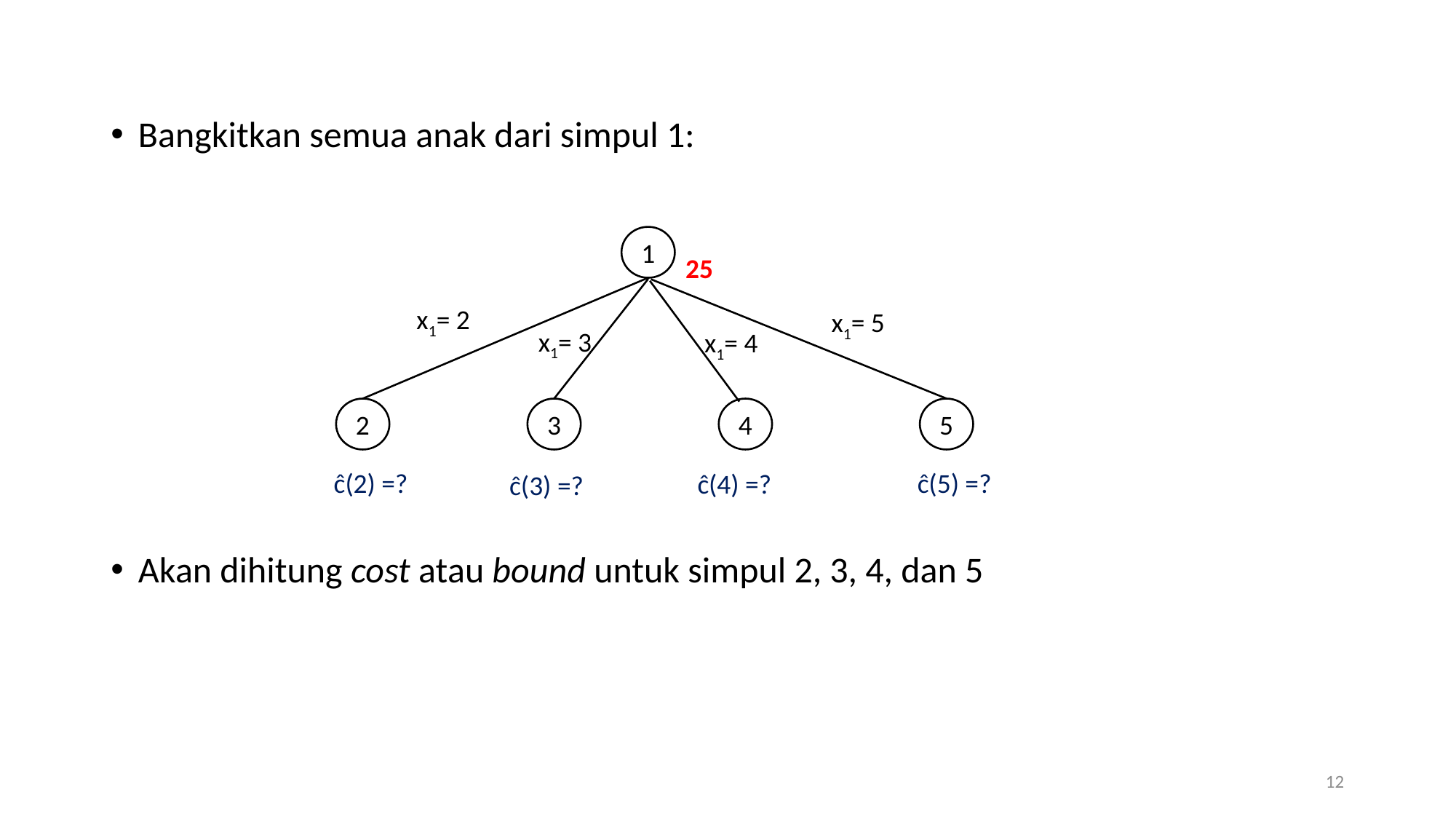

Bangkitkan semua anak dari simpul 1:

Akan dihitung cost atau bound untuk simpul 2, 3, 4, dan 5
1
25
x1= 2
x1= 5
x1= 3
x1= 4
2
3
4
5
ĉ(2) =?
ĉ(5) =?
ĉ(4) =?
ĉ(3) =?
12